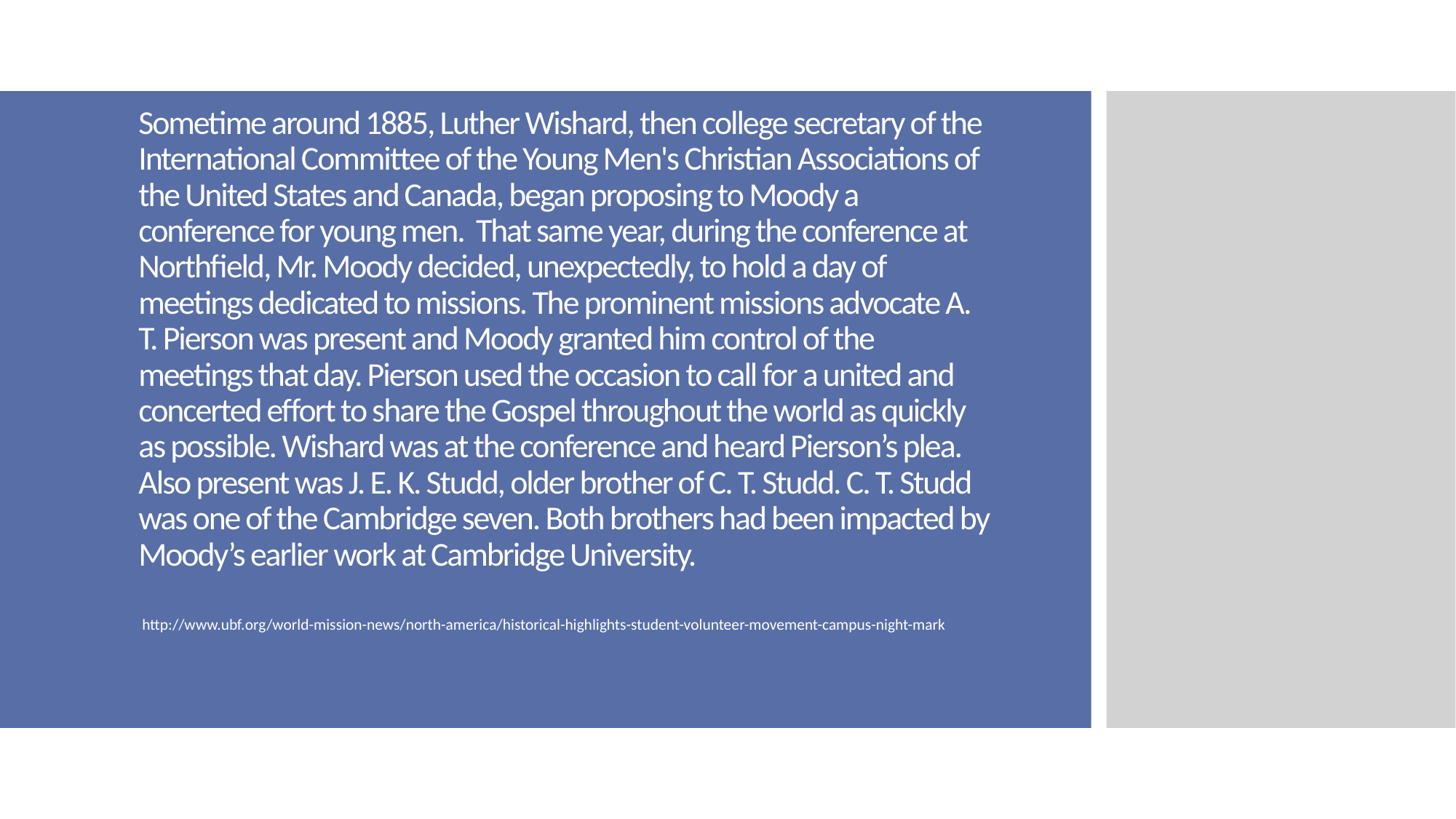

# Sometime around 1885, Luther Wishard, then college secretary of the International Committee of the Young Men's Christian Associations of the United States and Canada, began proposing to Moody a conference for young men.  That same year, during the conference at Northfield, Mr. Moody decided, unexpectedly, to hold a day of meetings dedicated to missions. The prominent missions advocate A. T. Pierson was present and Moody granted him control of the meetings that day. Pierson used the occasion to call for a united and concerted effort to share the Gospel throughout the world as quickly as possible. Wishard was at the conference and heard Pierson’s plea. Also present was J. E. K. Studd, older brother of C. T. Studd. C. T. Studd was one of the Cambridge seven. Both brothers had been impacted by Moody’s earlier work at Cambridge University.
http://www.ubf.org/world-mission-news/north-america/historical-highlights-student-volunteer-movement-campus-night-mark